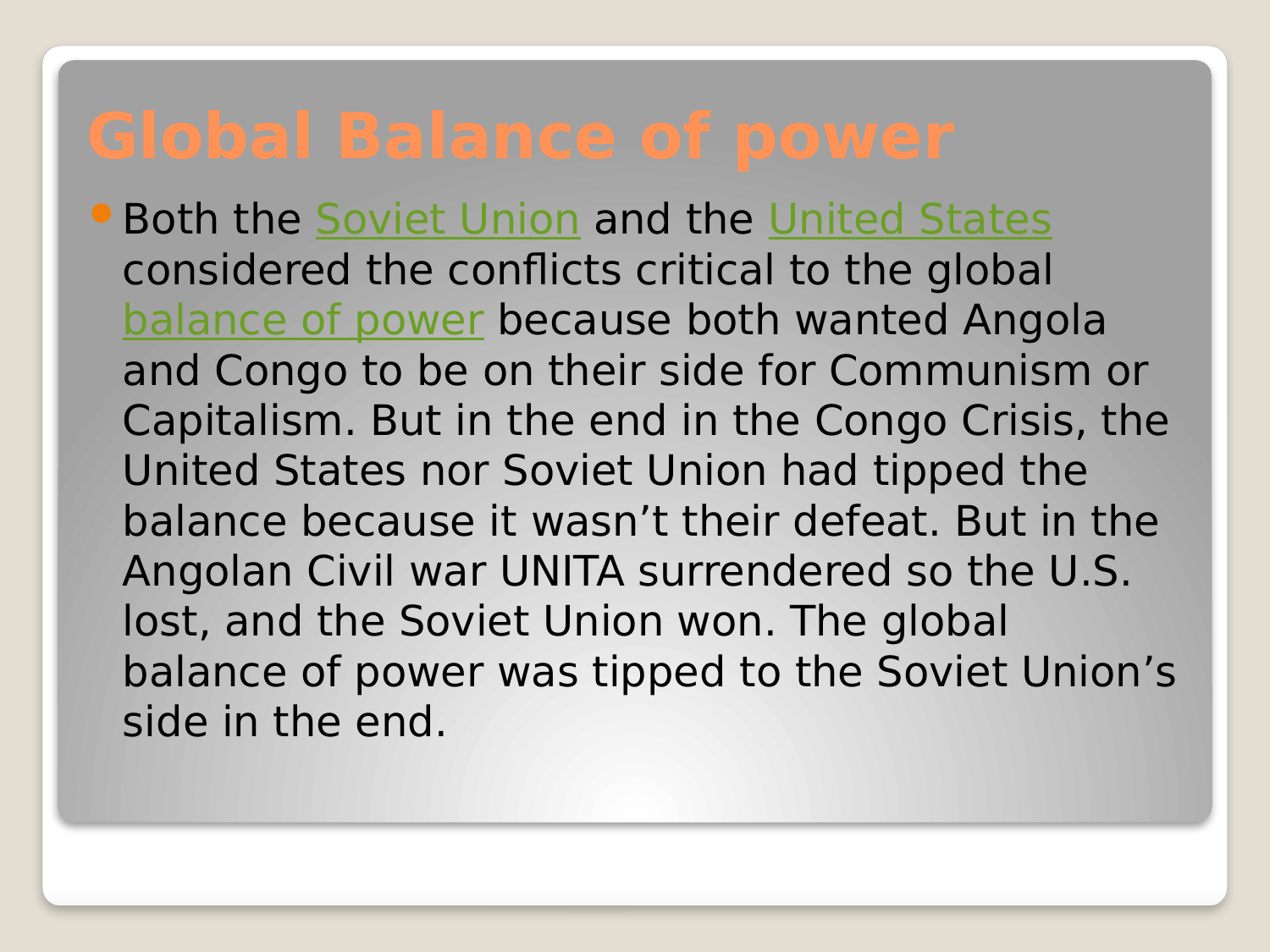

# Global Balance of power
Both the Soviet Union and the United States considered the conflicts critical to the global balance of power because both wanted Angola and Congo to be on their side for Communism or Capitalism. But in the end in the Congo Crisis, the United States nor Soviet Union had tipped the balance because it wasn’t their defeat. But in the Angolan Civil war UNITA surrendered so the U.S. lost, and the Soviet Union won. The global balance of power was tipped to the Soviet Union’s side in the end.